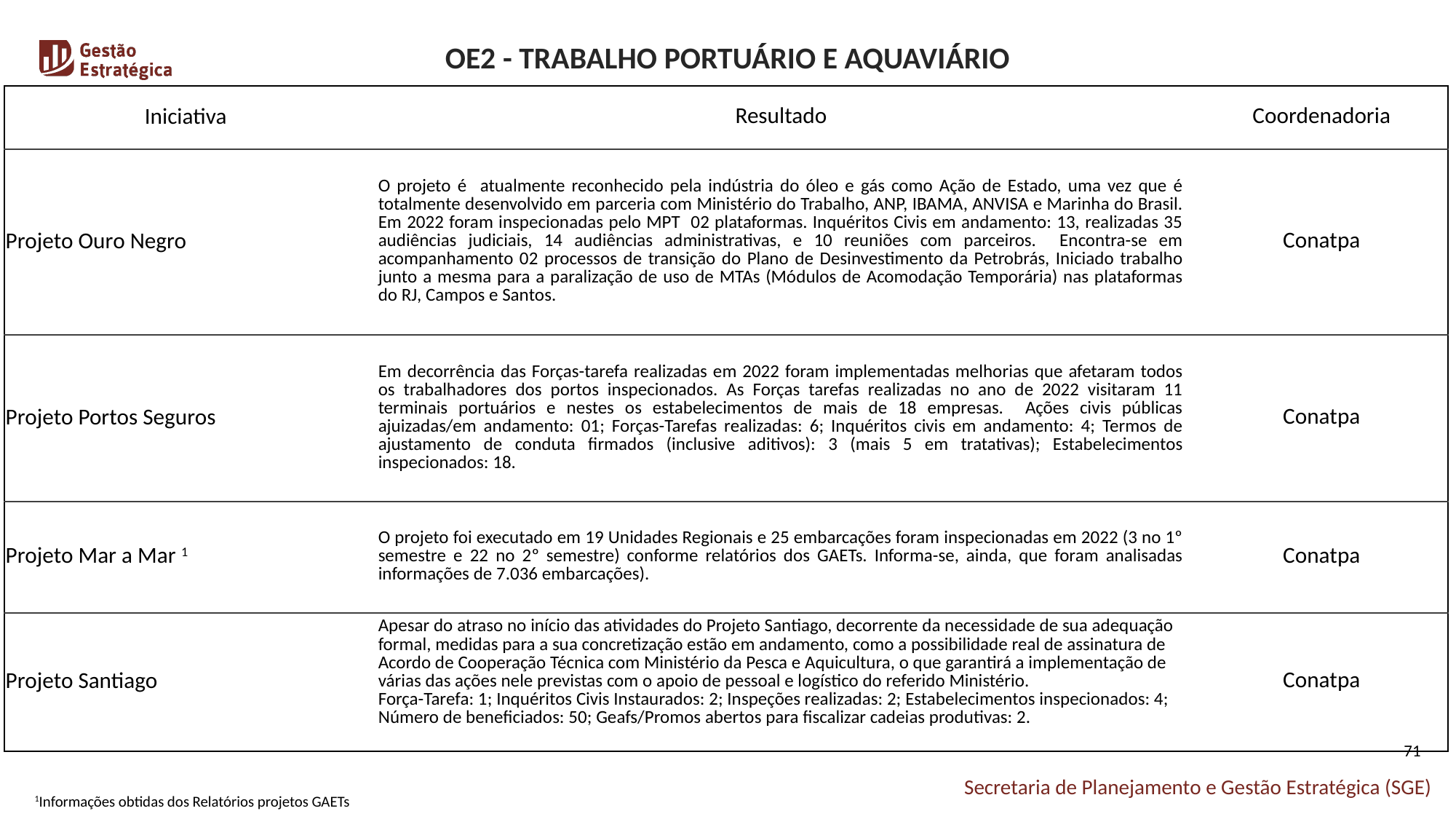

OE2 - TRABALHO PORTUÁRIO E AQUAVIÁRIO
| Iniciativa | Resultado | Coordenadoria |
| --- | --- | --- |
| Projeto Ouro Negro | O projeto é atualmente reconhecido pela indústria do óleo e gás como Ação de Estado, uma vez que é totalmente desenvolvido em parceria com Ministério do Trabalho, ANP, IBAMA, ANVISA e Marinha do Brasil. Em 2022 foram inspecionadas pelo MPT 02 plataformas. Inquéritos Civis em andamento: 13, realizadas 35 audiências judiciais, 14 audiências administrativas, e 10 reuniões com parceiros. Encontra-se em acompanhamento 02 processos de transição do Plano de Desinvestimento da Petrobrás, Iniciado trabalho junto a mesma para a paralização de uso de MTAs (Módulos de Acomodação Temporária) nas plataformas do RJ, Campos e Santos. | Conatpa |
| Projeto Portos Seguros | Em decorrência das Forças-tarefa realizadas em 2022 foram implementadas melhorias que afetaram todos os trabalhadores dos portos inspecionados. As Forças tarefas realizadas no ano de 2022 visitaram 11 terminais portuários e nestes os estabelecimentos de mais de 18 empresas. Ações civis públicas ajuizadas/em andamento: 01; Forças-Tarefas realizadas: 6; Inquéritos civis em andamento: 4; Termos de ajustamento de conduta firmados (inclusive aditivos): 3 (mais 5 em tratativas); Estabelecimentos inspecionados: 18. | Conatpa |
| Projeto Mar a Mar 1 | O projeto foi executado em 19 Unidades Regionais e 25 embarcações foram inspecionadas em 2022 (3 no 1º semestre e 22 no 2º semestre) conforme relatórios dos GAETs. Informa-se, ainda, que foram analisadas informações de 7.036 embarcações). | Conatpa |
| Projeto Santiago | Apesar do atraso no início das atividades do Projeto Santiago, decorrente da necessidade de sua adequação formal, medidas para a sua concretização estão em andamento, como a possibilidade real de assinatura de Acordo de Cooperação Técnica com Ministério da Pesca e Aquicultura, o que garantirá a implementação de várias das ações nele previstas com o apoio de pessoal e logístico do referido Ministério. Força-Tarefa: 1; Inquéritos Civis Instaurados: 2; Inspeções realizadas: 2; Estabelecimentos inspecionados: 4; Número de beneficiados: 50; Geafs/Promos abertos para fiscalizar cadeias produtivas: 2. | Conatpa |
71
1Informações obtidas dos Relatórios projetos GAETs